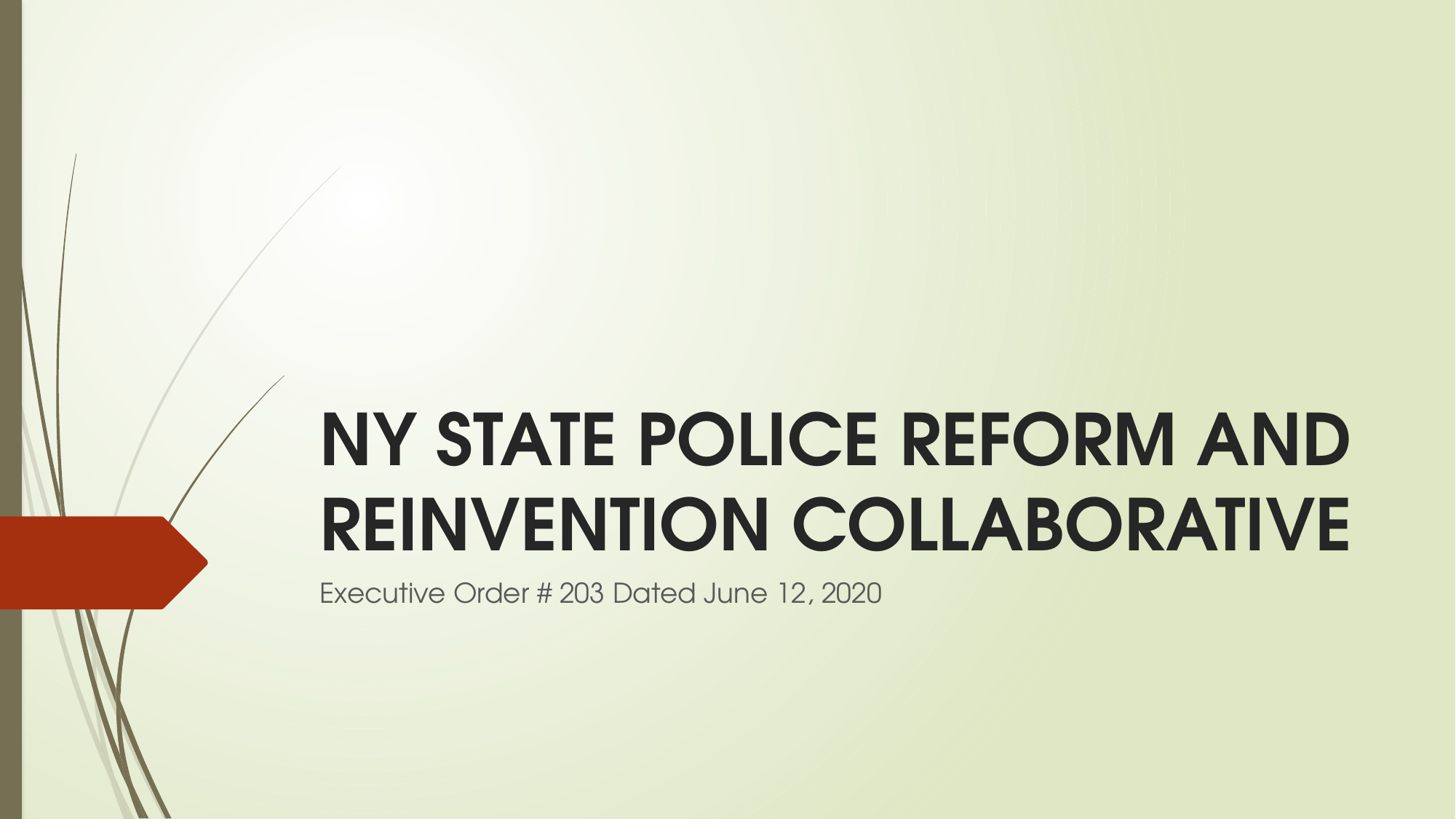

# NY STATE POLICE REFORM AND REINVENTION COLLABORATIVE
Executive Order # 203 Dated June 12, 2020